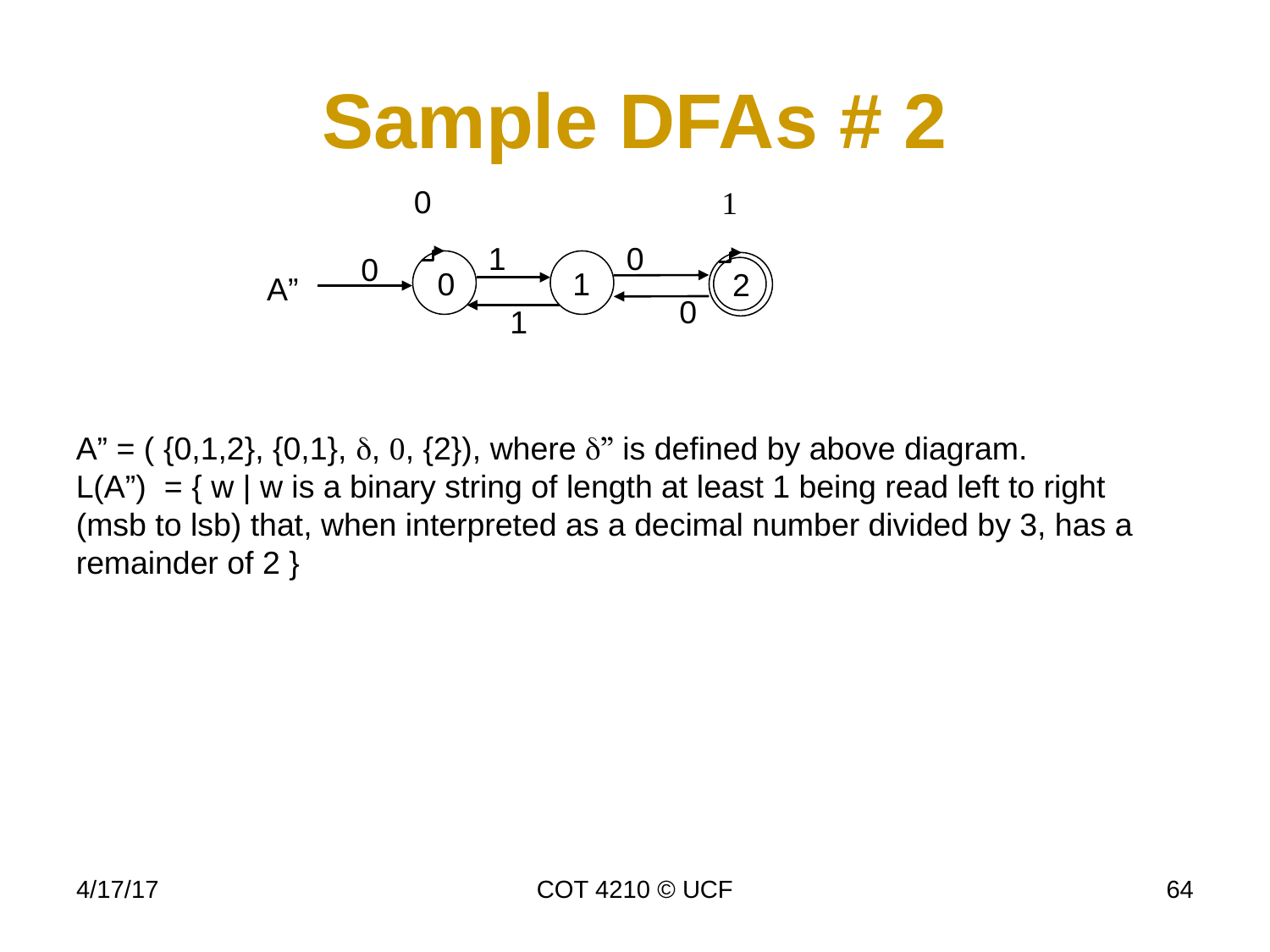

# Sample DFAs # 2
0
1
1
0
0

0
1
2
A”
0
1
A” = ( {0,1,2}, {0,1}, δ, 0, {2}), where δ” is defined by above diagram.
L(A”)  = { w | w is a binary string of length at least 1 being read left to right (msb to lsb) that, when interpreted as a decimal number divided by 3, has a remainder of 2 }
4/17/17
COT 4210 © UCF
64